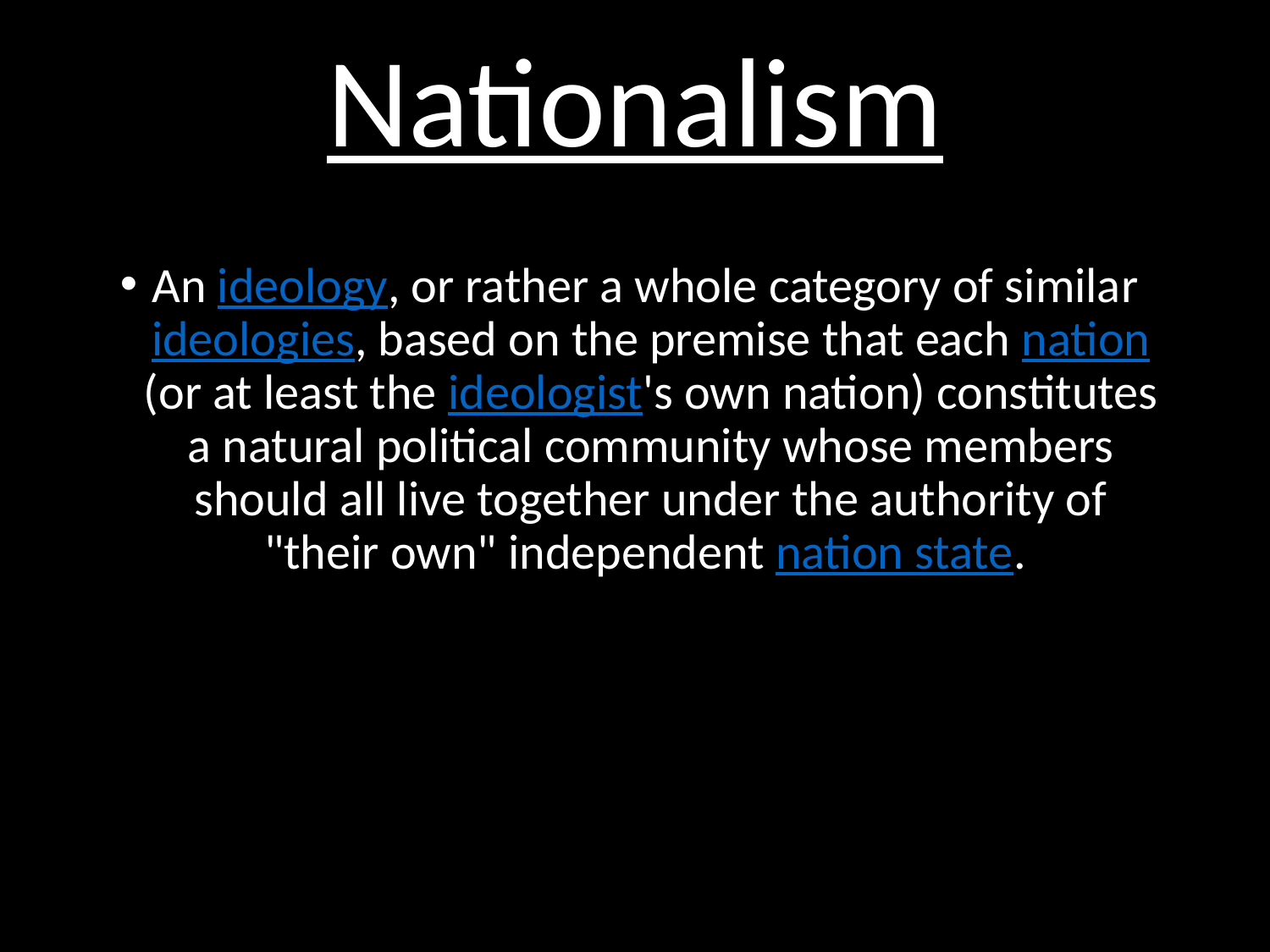

# Nationalism
An ideology, or rather a whole category of similar ideologies, based on the premise that each nation (or at least the ideologist's own nation) constitutes a natural political community whose members should all live together under the authority of "their own" independent nation state.